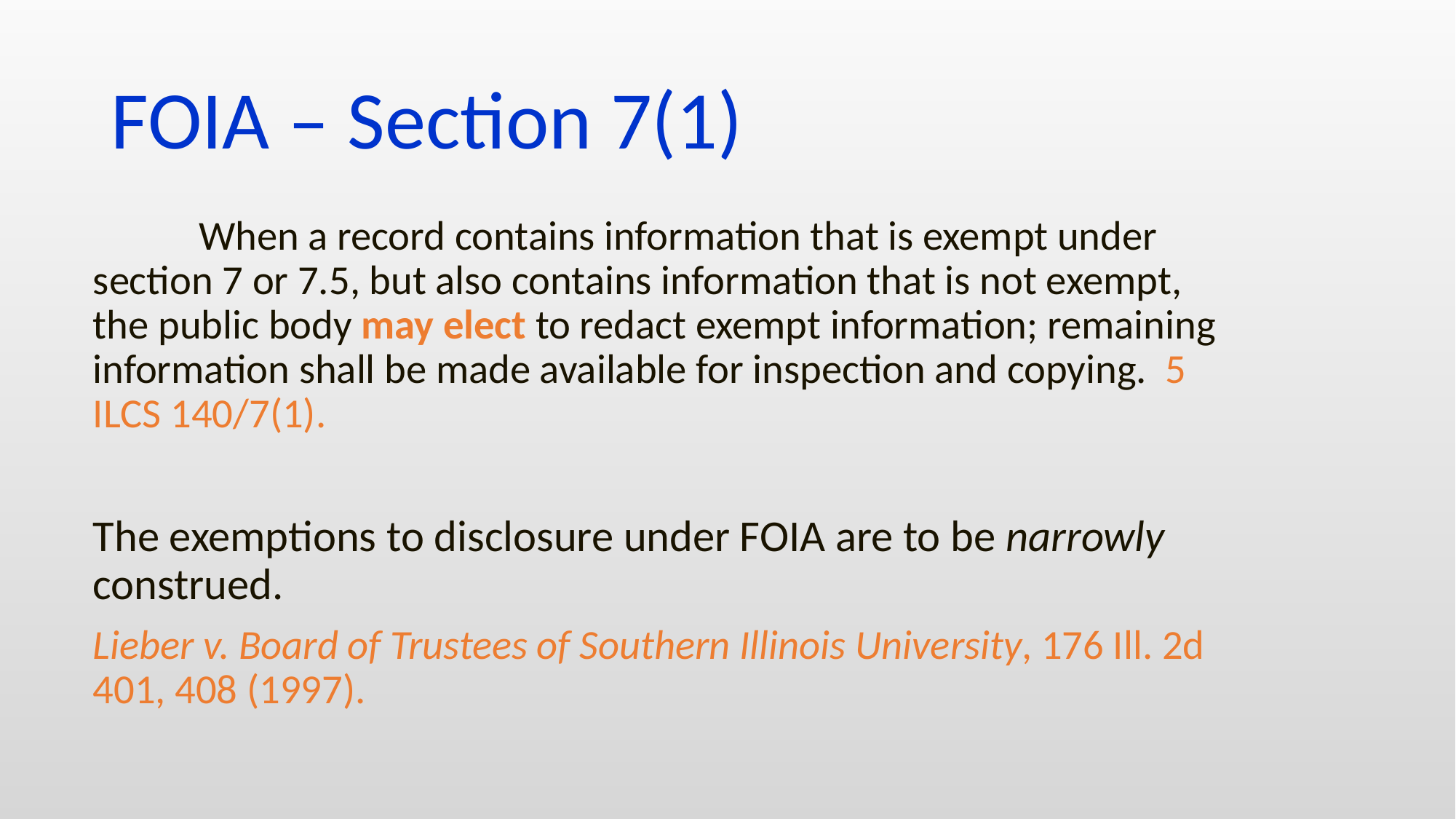

# FOIA – Section 7(1)
	When a record contains information that is exempt under section 7 or 7.5, but also contains information that is not exempt, the public body may elect to redact exempt information; remaining information shall be made available for inspection and copying.  5 ILCS 140/7(1).

The exemptions to disclosure under FOIA are to be narrowly construed.
Lieber v. Board of Trustees of Southern Illinois University, 176 Ill. 2d 401, 408 (1997).